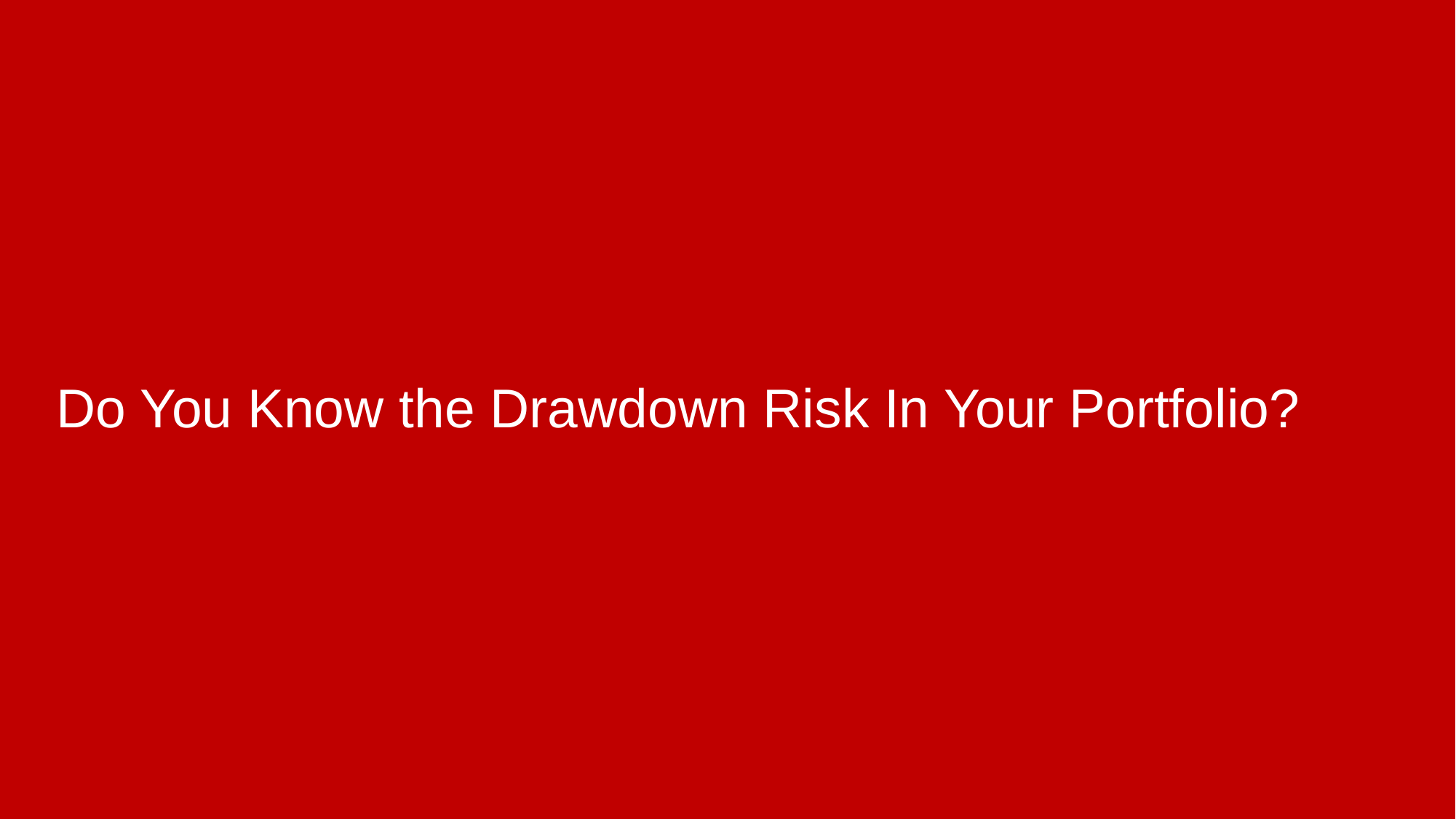

Do You Know the Drawdown Risk In Your Portfolio?